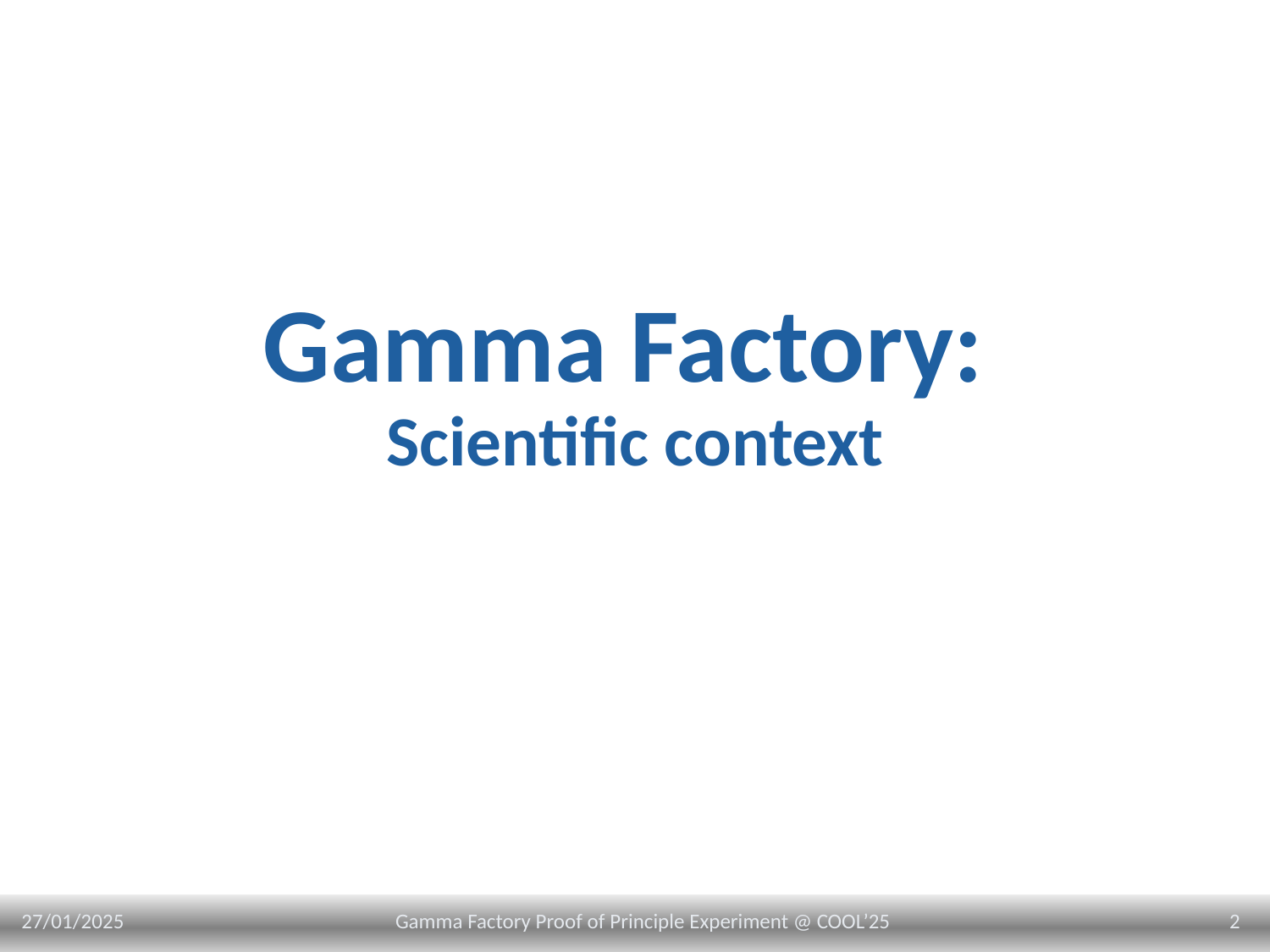

# Gamma Factory: Scientific context
27/01/2025
2
Gamma Factory Proof of Principle Experiment @ COOL’25